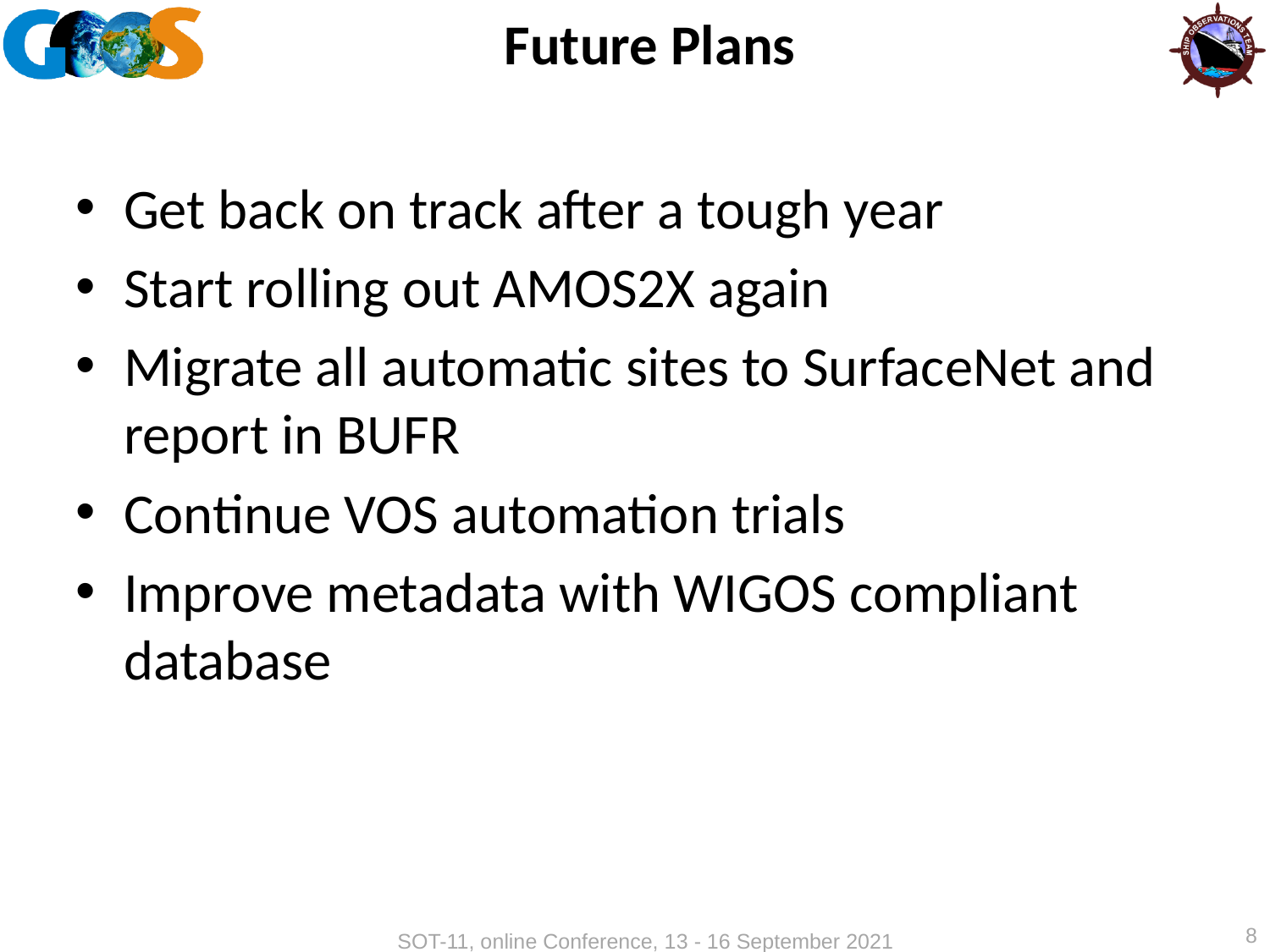

# Future Plans
Get back on track after a tough year
Start rolling out AMOS2X again
Migrate all automatic sites to SurfaceNet and report in BUFR
Continue VOS automation trials
Improve metadata with WIGOS compliant database

8